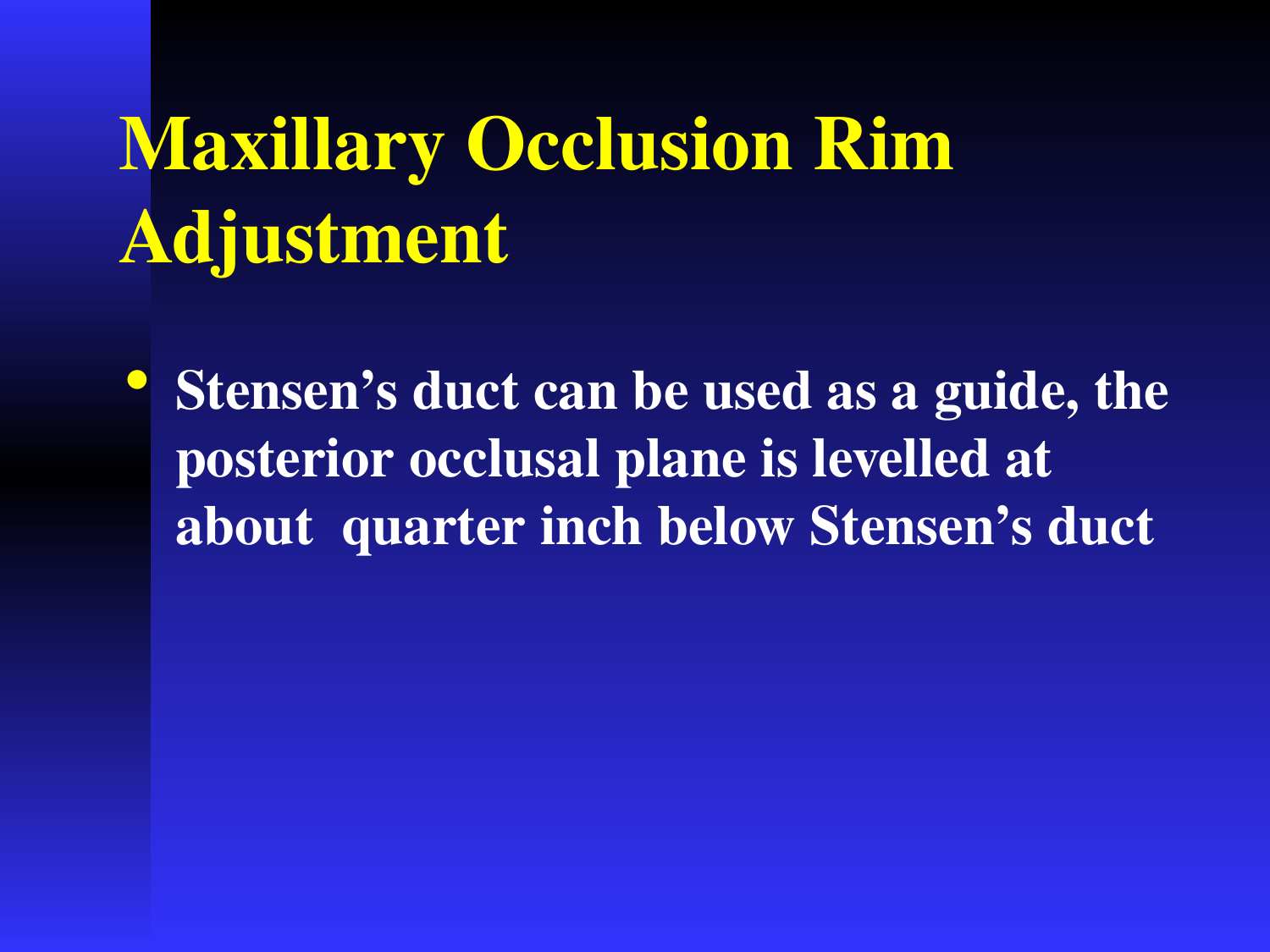

# Maxillary Occlusion Rim Adjustment
Stensen’s duct can be used as a guide, the posterior occlusal plane is levelled at about  quarter inch below Stensen’s duct